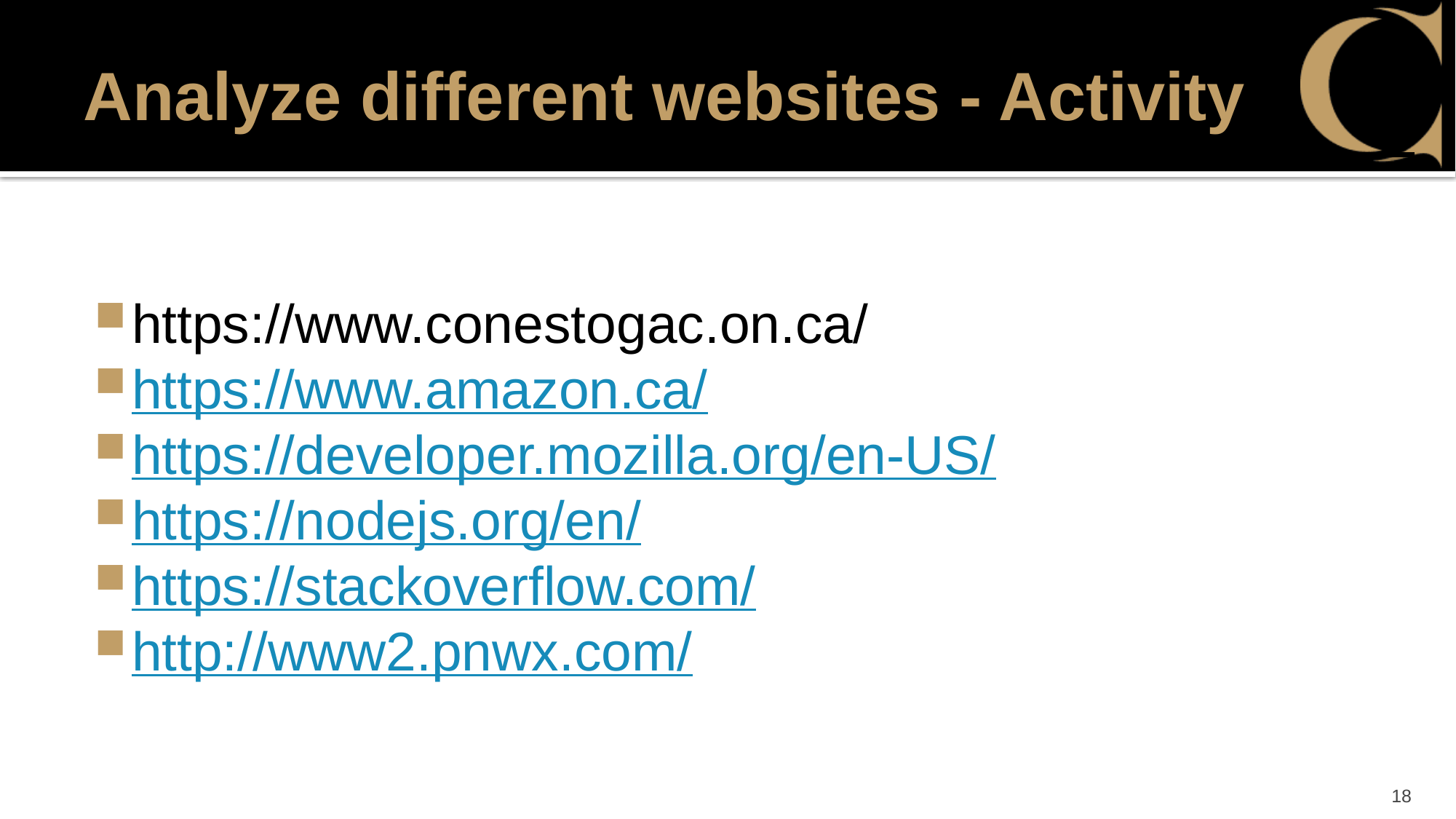

# Analyze different websites - Activity

https://www.conestogac.on.ca/
https://www.amazon.ca/
https://developer.mozilla.org/en-US/
https://nodejs.org/en/
https://stackoverflow.com/
http://www2.pnwx.com/

18